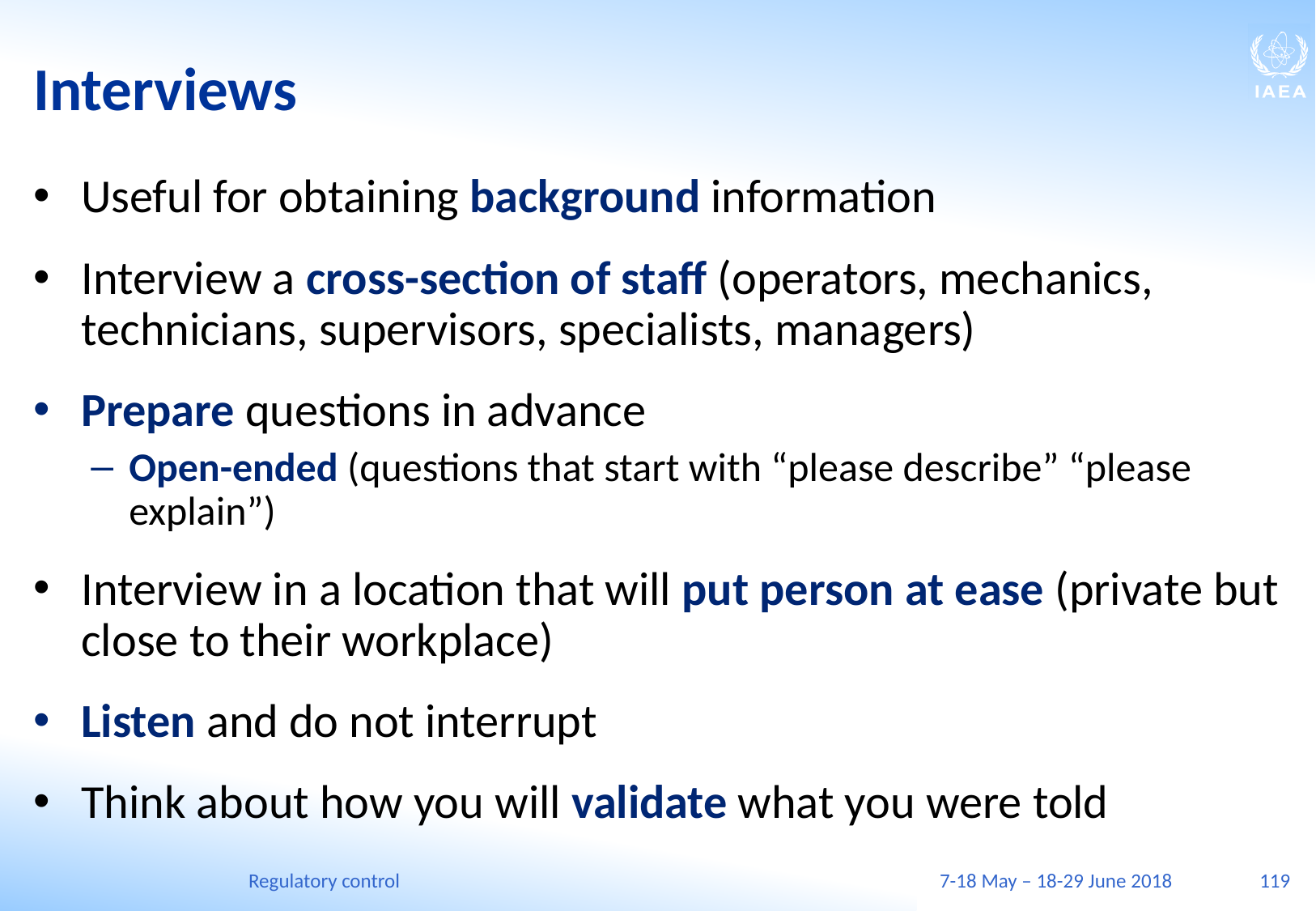

# Interviews
Useful for obtaining background information
Interview a cross-section of staff (operators, mechanics, technicians, supervisors, specialists, managers)
Prepare questions in advance
Open-ended (questions that start with “please describe” “please explain”)
Interview in a location that will put person at ease (private but close to their workplace)
Listen and do not interrupt
Think about how you will validate what you were told
Regulatory control
7-18 May – 18-29 June 2018
119